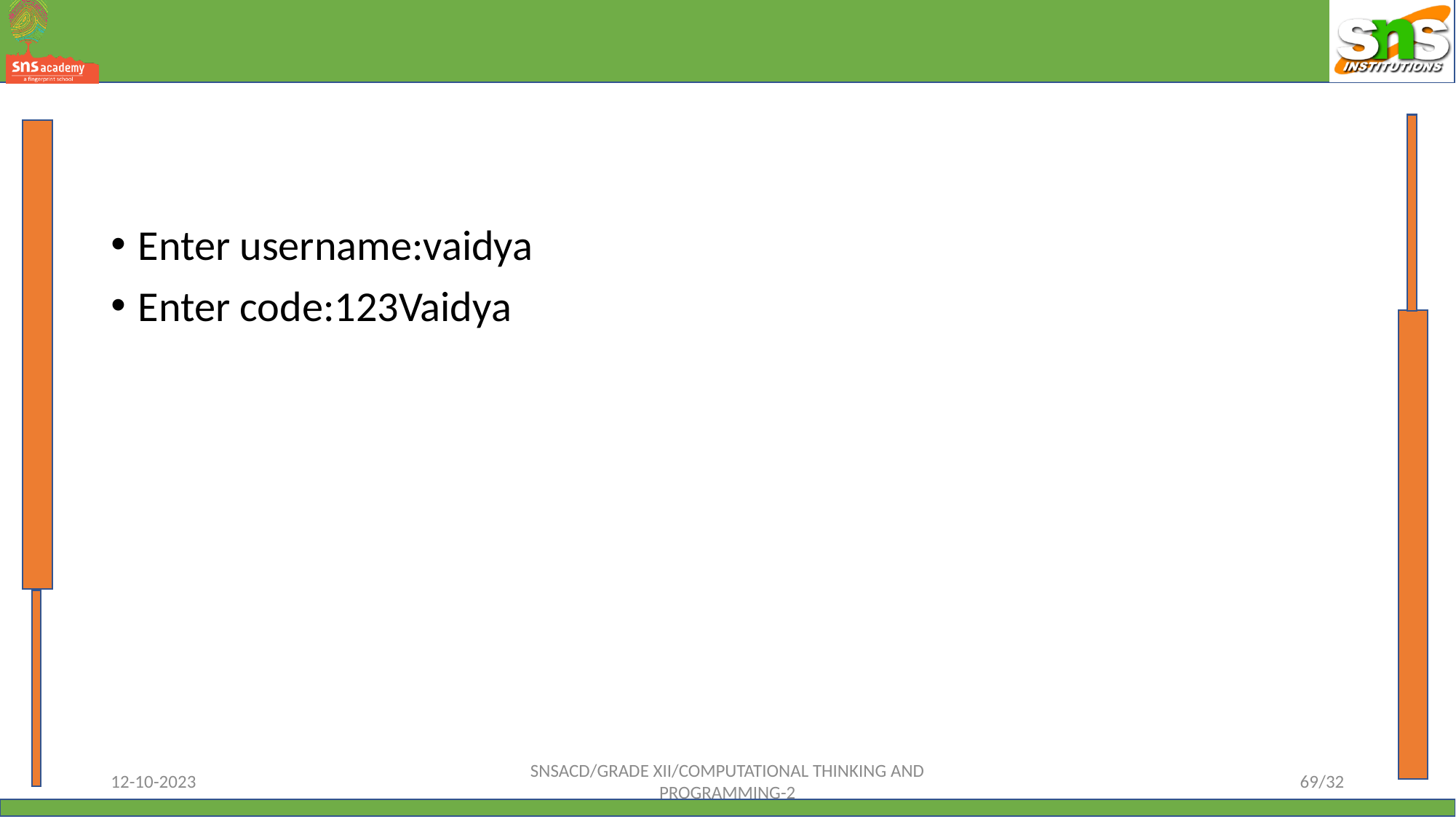

#
Enter username:vaidya
Enter code:123Vaidya
12-10-2023
SNSACD/GRADE XII/COMPUTATIONAL THINKING AND PROGRAMMING-2
69/32